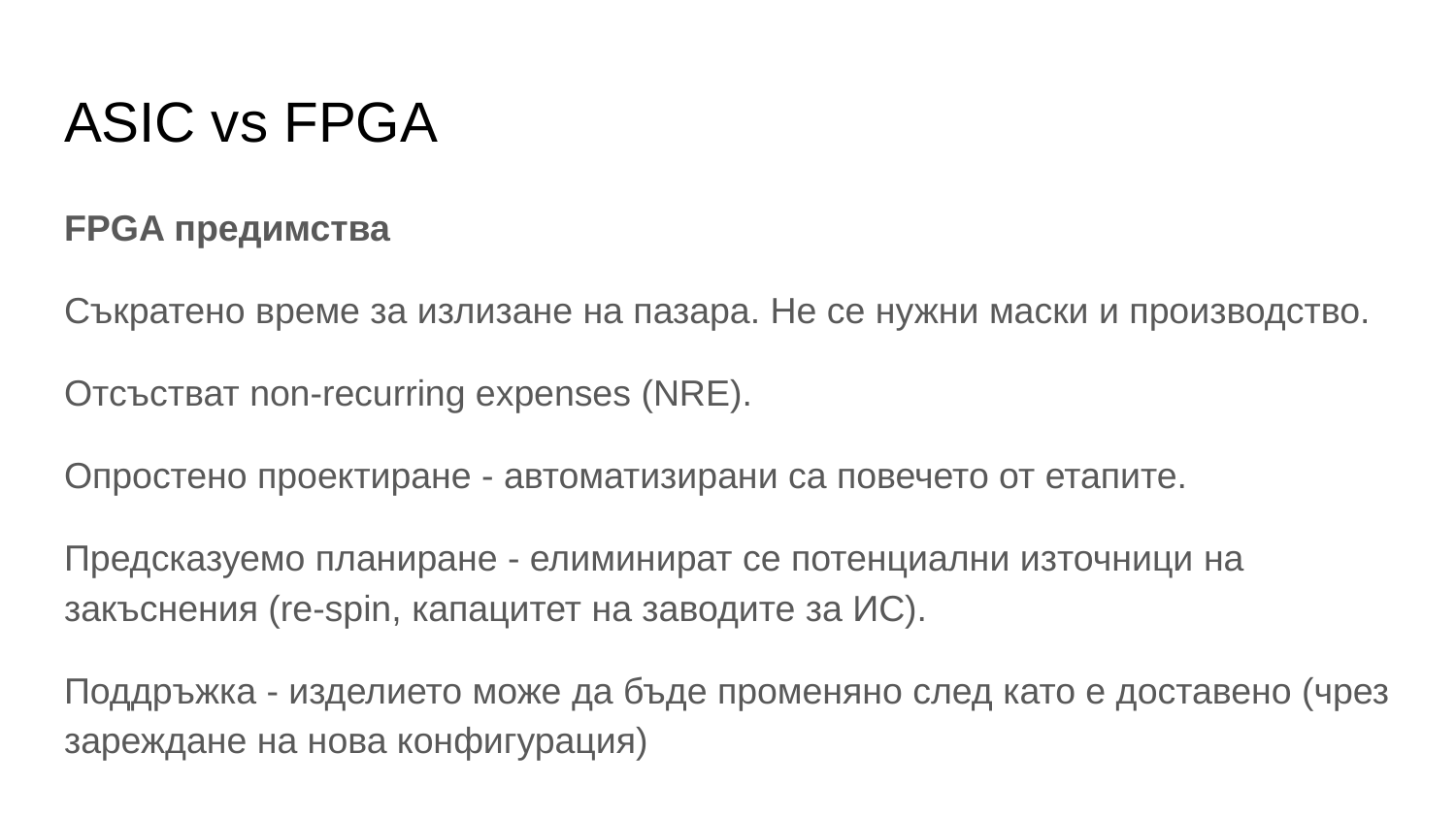

# ASIC vs FPGA
FPGA предимства
Съкратено време за излизане на пазара. Не се нужни маски и производство.
Отсъстват non-recurring expenses (NRE).
Опростено проектиране - автоматизирани са повечето от етапите.
Предсказуемо планиране - елиминират се потенциални източници на закъснения (re-spin, капацитет на заводите за ИС).
Поддръжка - изделието може да бъде променяно след като е доставено (чрез зареждане на нова конфигурация)